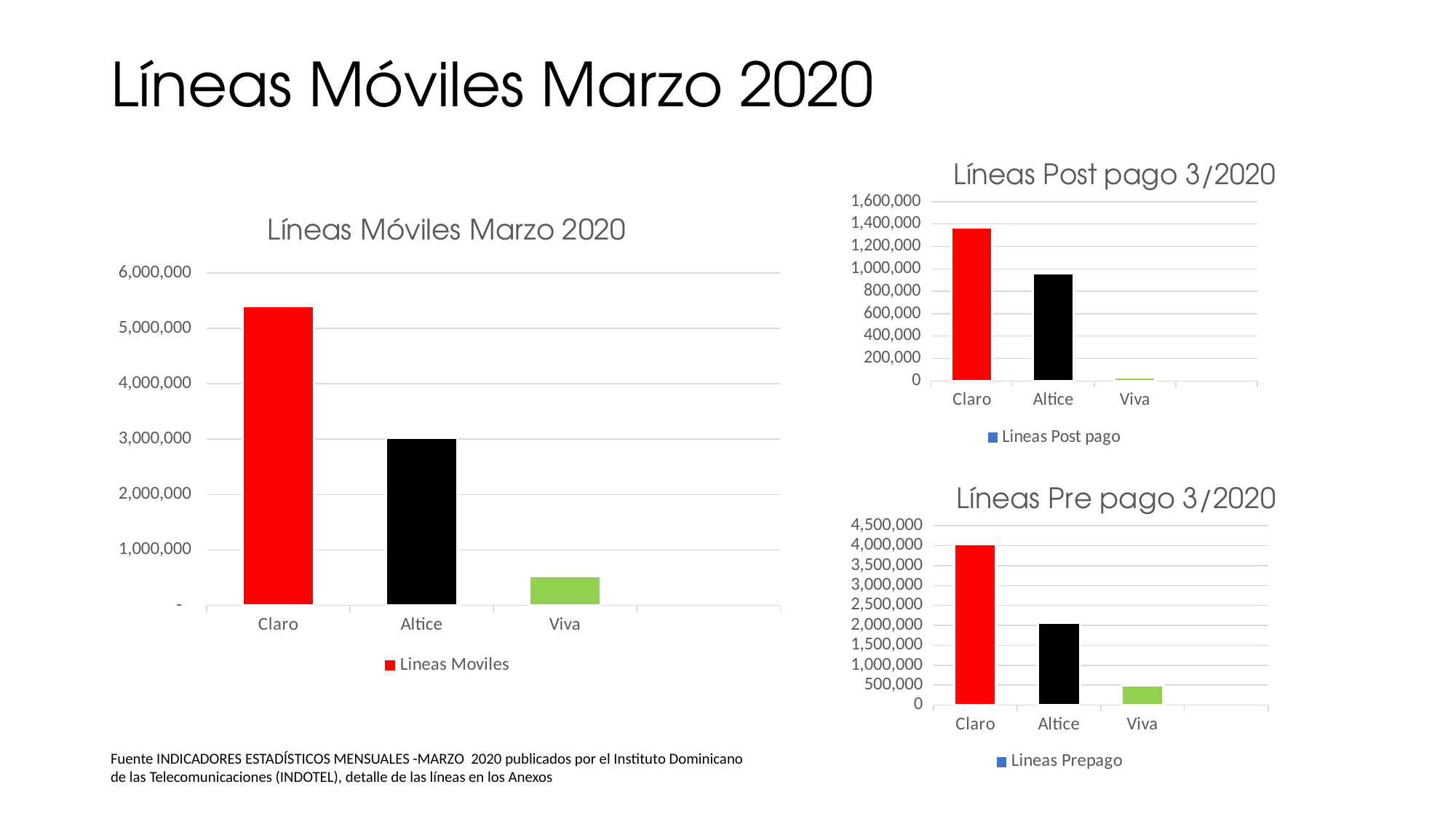

# Líneas Móviles Marzo 2020

### Chart: Líneas Post pago 3/2020

| Category | Lineas Post pago |
|---|---|
| Claro | 1367579.0 |
| Altice | 962044.0 |
| Viva | 30739.0 |

### Chart: Líneas Móviles Marzo 2020

| Category | Lineas Moviles |
|---|---|
| Claro | 5398429.0 |
| Altice | 3025044.0 |
| Viva | 531830.0 |

### Chart: Líneas Pre pago 3/2020

| Category | Lineas Prepago |
|---|---|
| Claro | 4030850.0 |
| Altice | 2063000.0 |
| Viva | 501091.0 |
Fuente INDICADORES ESTADÍSTICOS MENSUALES -MARZO  2020 publicados por el Instituto Dominicano de las Telecomunicaciones (INDOTEL), detalle de las líneas en los Anexos